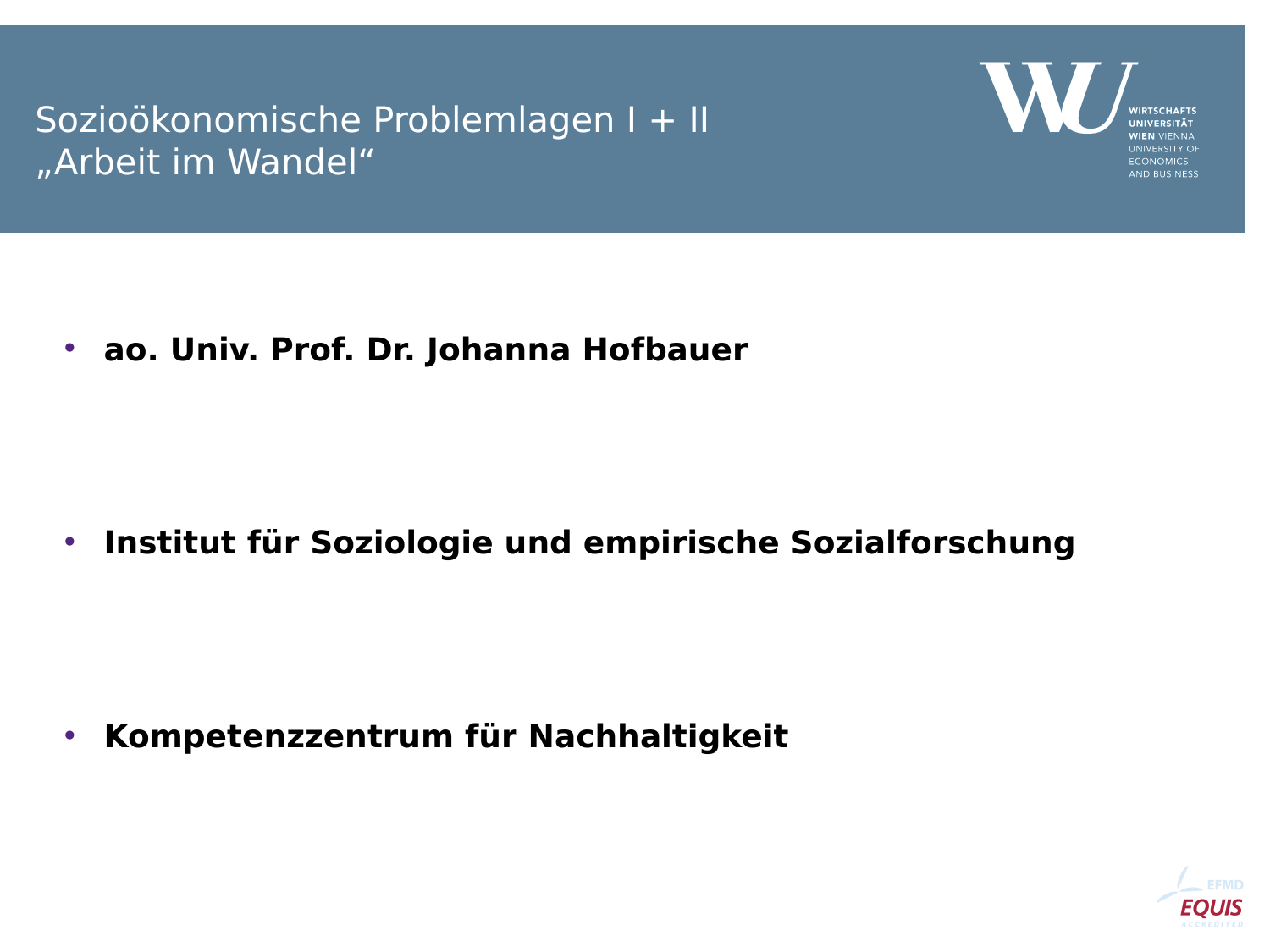

# Sozioökonomische Problemlagen I + II „Arbeit im Wandel“

ao. Univ. Prof. Dr. Johanna Hofbauer

Institut für Soziologie und empirische Sozialforschung

Kompetenzzentrum für Nachhaltigkeit